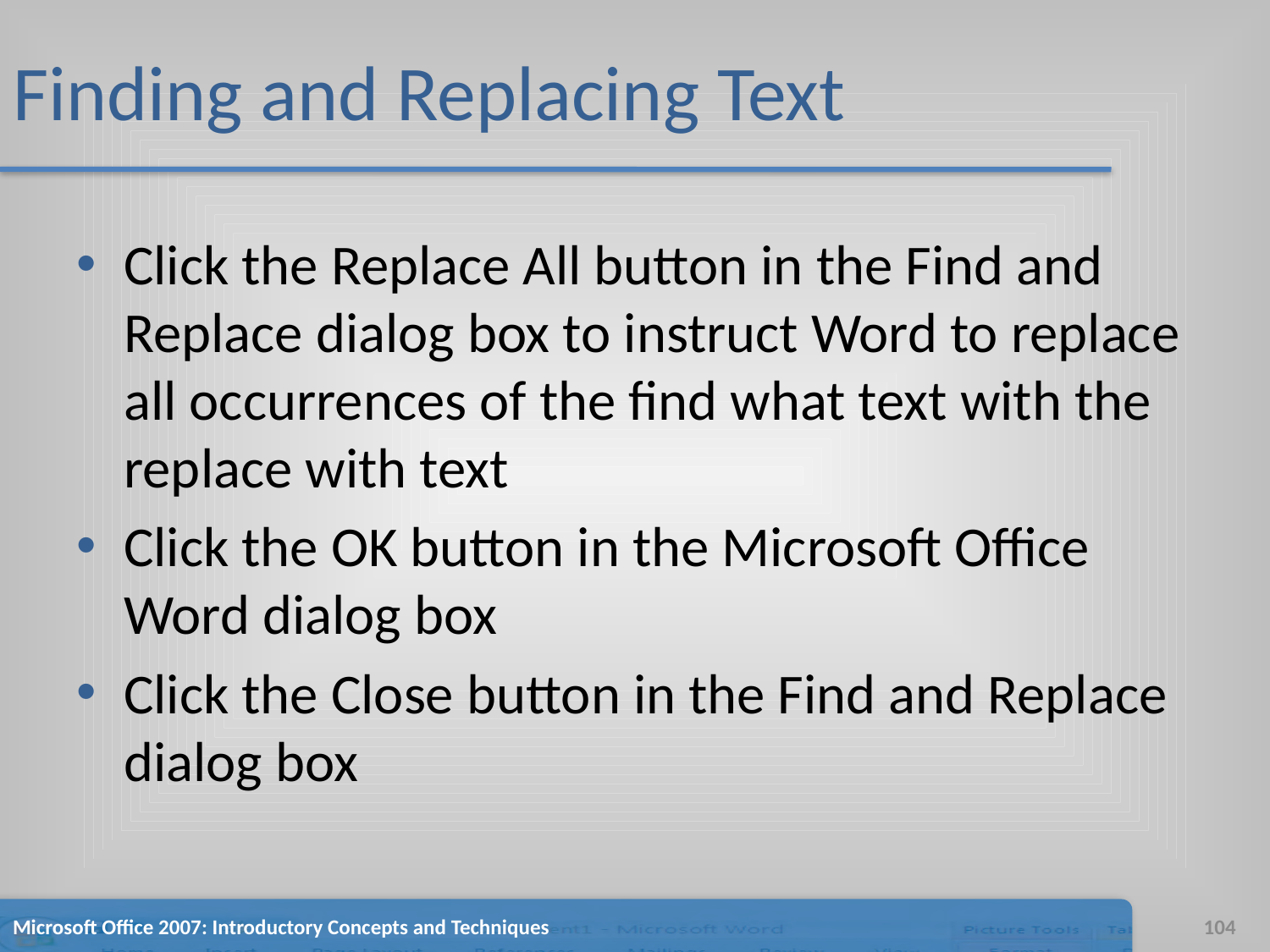

# Finding and Replacing Text
Click the Replace All button in the Find and Replace dialog box to instruct Word to replace all occurrences of the find what text with the replace with text
Click the OK button in the Microsoft Office Word dialog box
Click the Close button in the Find and Replace dialog box
Microsoft Office 2007: Introductory Concepts and Techniques
104